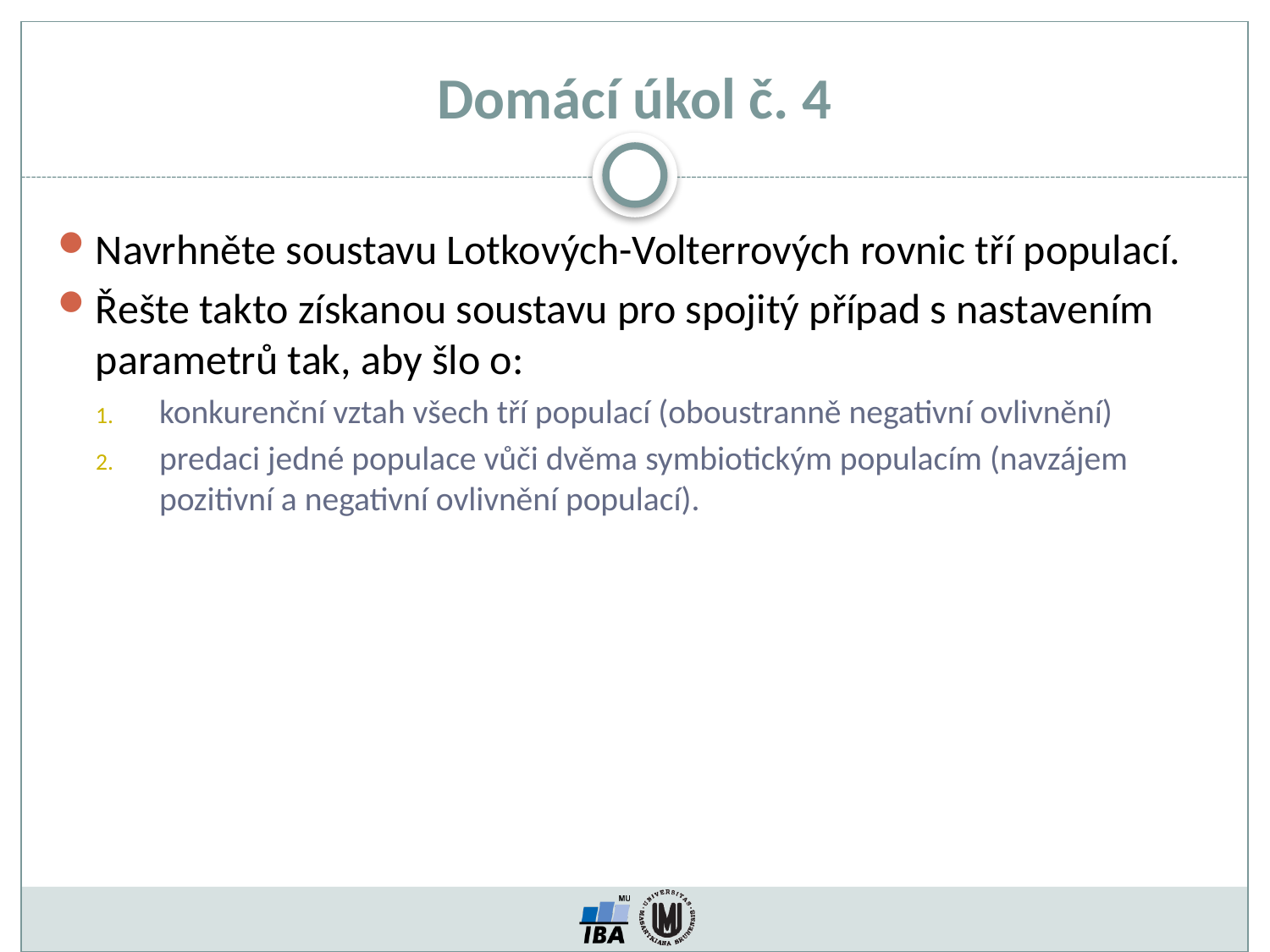

Domácí úkol č. 4
Navrhněte soustavu Lotkových-Volterrových rovnic tří populací.
Řešte takto získanou soustavu pro spojitý případ s nastavením parametrů tak, aby šlo o:
konkurenční vztah všech tří populací (oboustranně negativní ovlivnění)
predaci jedné populace vůči dvěma symbiotickým populacím (navzájem pozitivní a negativní ovlivnění populací).